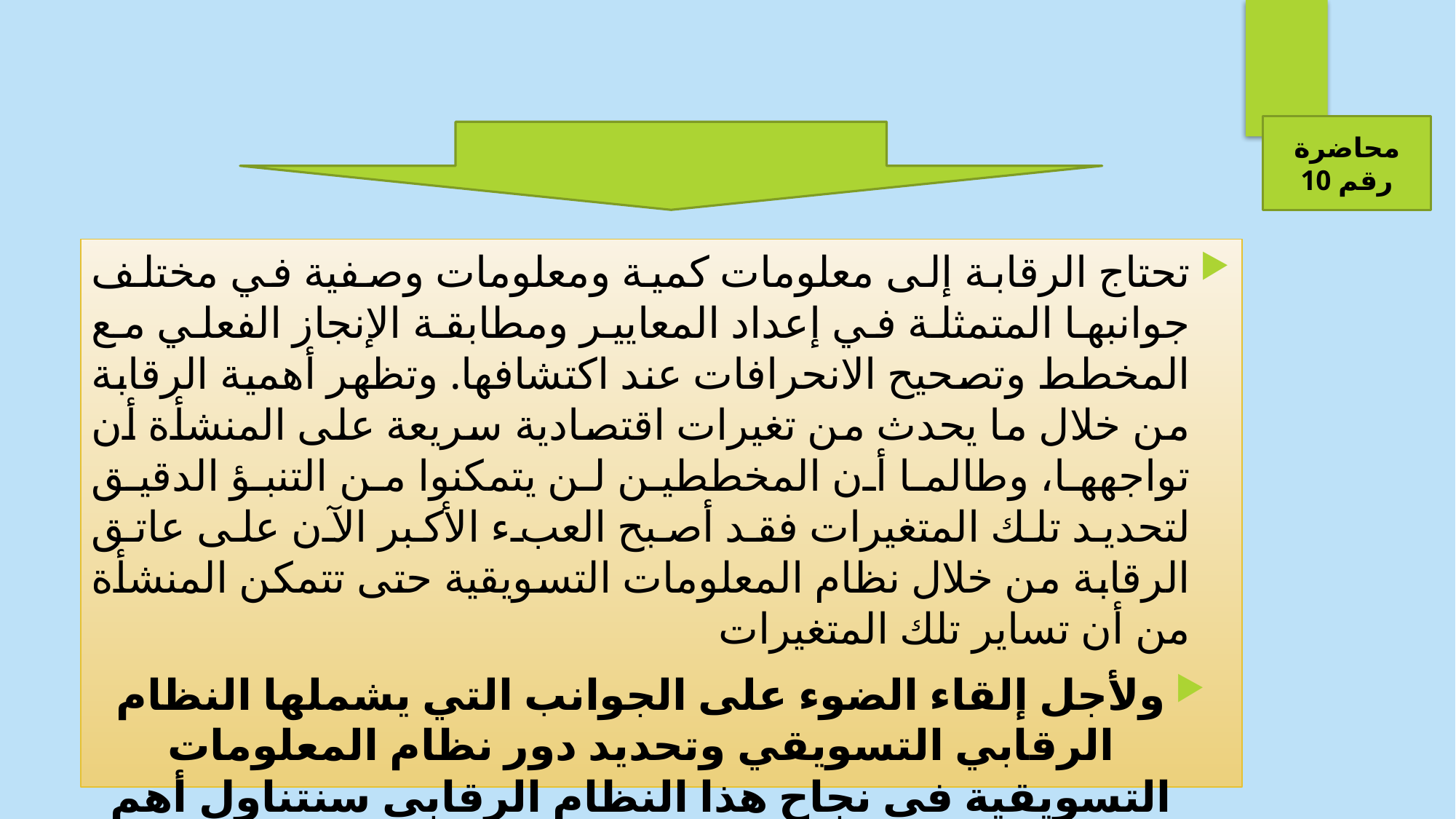

محاضرة رقم 10

تحتاج الرقابة إلى معلومات كمية ومعلومات وصفية في مختلف جوانبها المتمثلة في إعداد المعايير ومطابقة الإنجاز الفعلي مع المخطط وتصحيح الانحرافات عند اكتشافها. وتظهر أهمية الرقابة من خلال ما يحدث من تغيرات اقتصادية سريعة على المنشأة أن تواجهها، وطالما أن المخططين لن يتمكنوا من التنبؤ الدقيق لتحديد تلك المتغيرات فقد أصبح العبء الأكبر الآن على عاتق الرقابة من خلال نظام المعلومات التسويقية حتى تتمكن المنشأة من أن تساير تلك المتغيرات
ولأجل إلقاء الضوء على الجوانب التي يشملها النظام الرقابي التسويقي وتحديد دور نظام المعلومات التسويقية في نجاح هذا النظام الرقابي سنتناول أهم هذه الجوانب: